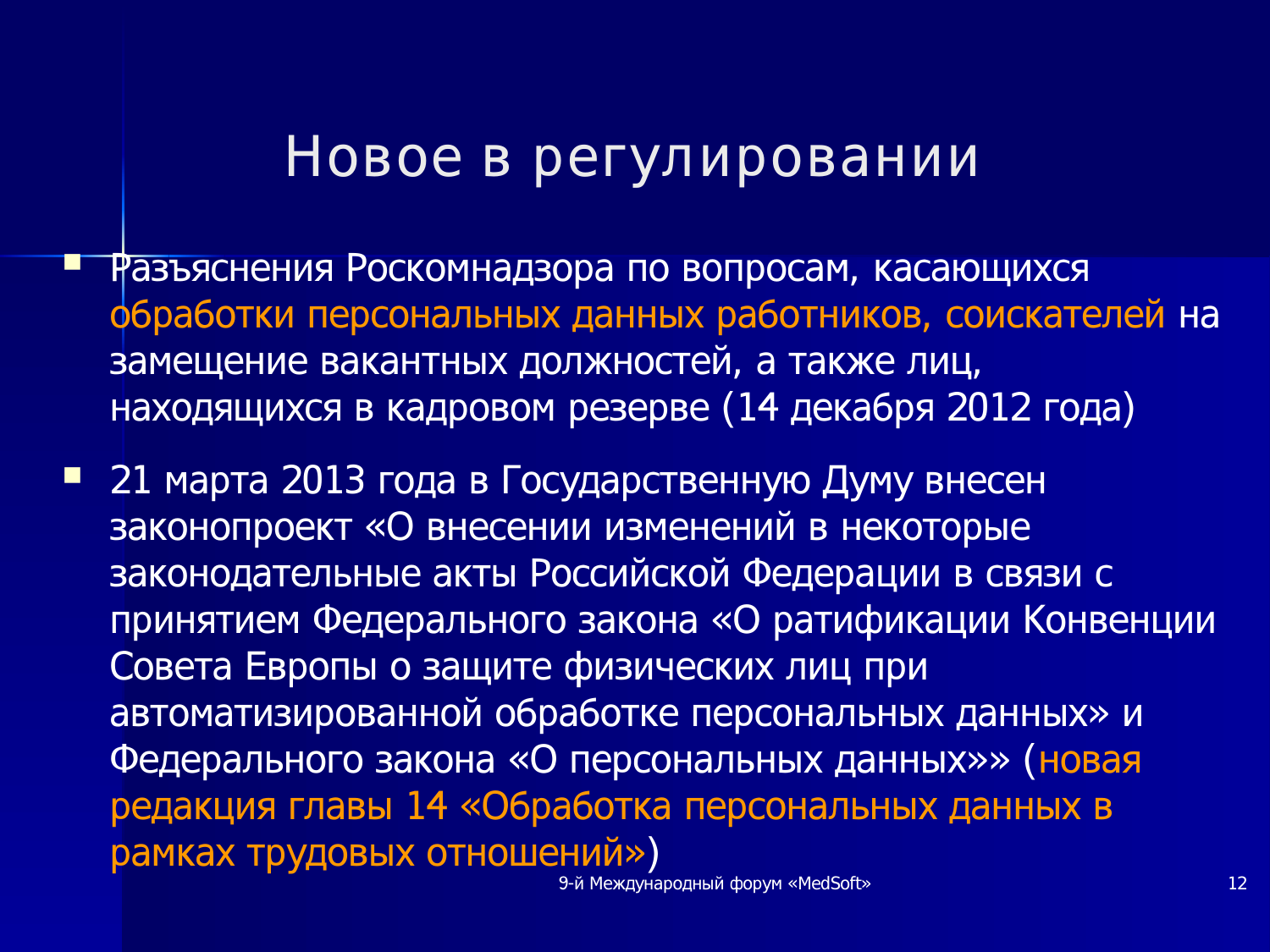

# Новое в регулировании
Разъяснения Роскомнадзора по вопросам, касающихся обработки персональных данных работников, соискателей на замещение вакантных должностей, а также лиц, находящихся в кадровом резерве (14 декабря 2012 года)
21 марта 2013 года в Государственную Думу внесен законопроект «О внесении изменений в некоторые законодательные акты Российской Федерации в связи с принятием Федерального закона «О ратификации Конвенции Совета Европы о защите физических лиц при автоматизированной обработке персональных данных» и Федерального закона «О персональных данных»» (новая редакция главы 14 «Обработка персональных данных в рамках трудовых отношений»)
9-й Международный форум «MedSoft»
12